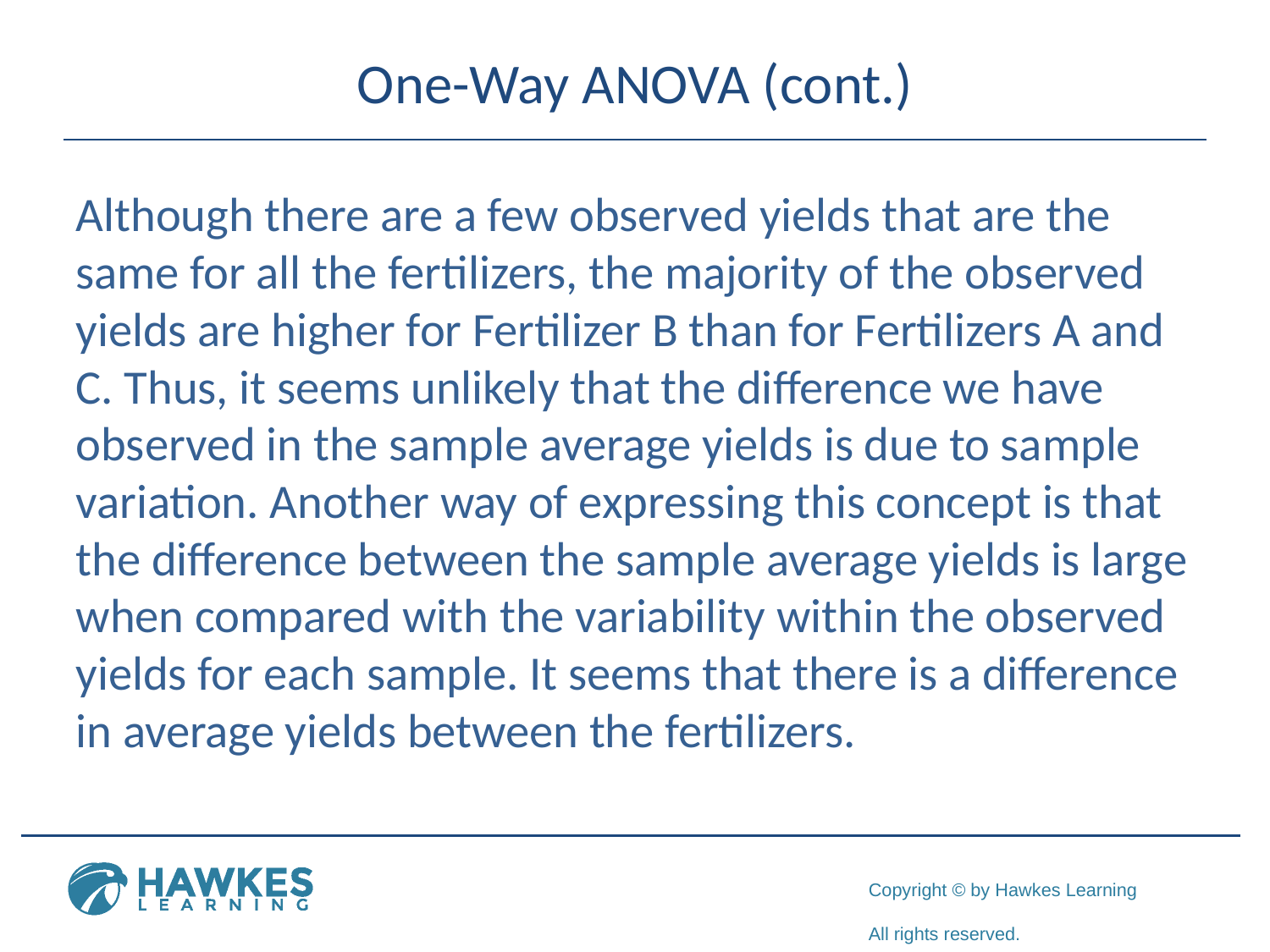

# One-Way ANOVA (cont.)
Although there are a few observed yields that are the same for all the fertilizers, the majority of the observed yields are higher for Fertilizer B than for Fertilizers A and C. Thus, it seems unlikely that the difference we have observed in the sample average yields is due to sample variation. Another way of expressing this concept is that the difference between the sample average yields is large when compared with the variability within the observed yields for each sample. It seems that there is a difference in average yields between the fertilizers.